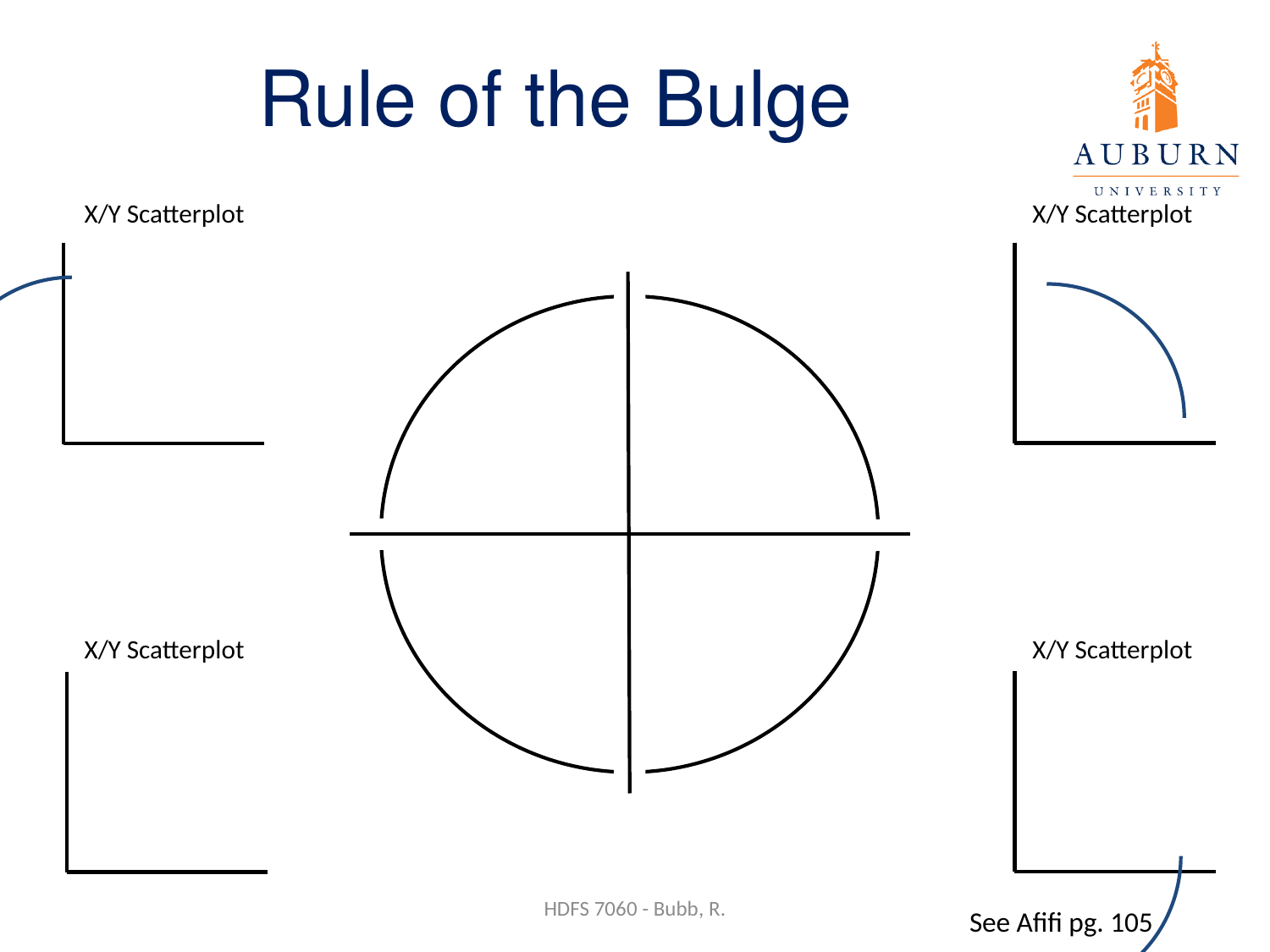

# Rule of the Bulge
X/Y Scatterplot
X/Y Scatterplot

X/Y Scatterplot
X/Y Scatterplot

HDFS 7060 - Bubb, R.
See Afifi pg. 105